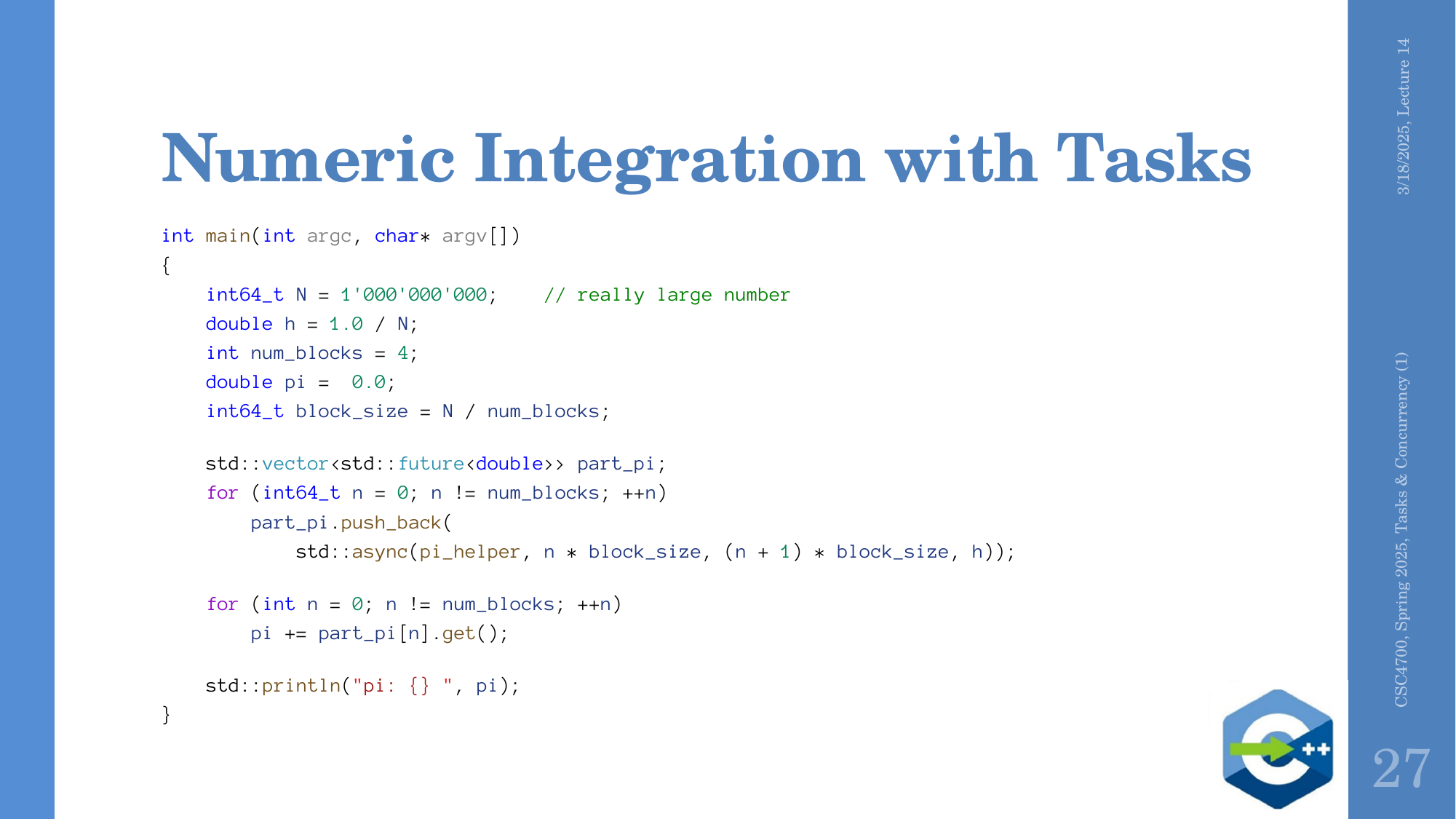

# Numeric Integration with Tasks
3/18/2025, Lecture 14
int main(int argc, char* argv[])
{
    int64_t N = 1'000'000'000;    // really large number
    double h = 1.0 / N;
    int num_blocks = 4;
    double pi =  0.0;
    int64_t block_size = N / num_blocks;
    std::vector<std::future<double>> part_pi;
    for (int64_t n = 0; n != num_blocks; ++n)
        part_pi.push_back(
            std::async(pi_helper, n * block_size, (n + 1) * block_size, h));
    for (int n = 0; n != num_blocks; ++n)
        pi += part_pi[n].get();
    std::println("pi: {} ", pi);
}

CSC4700, Spring 2025, Tasks & Concurrency (1)
27